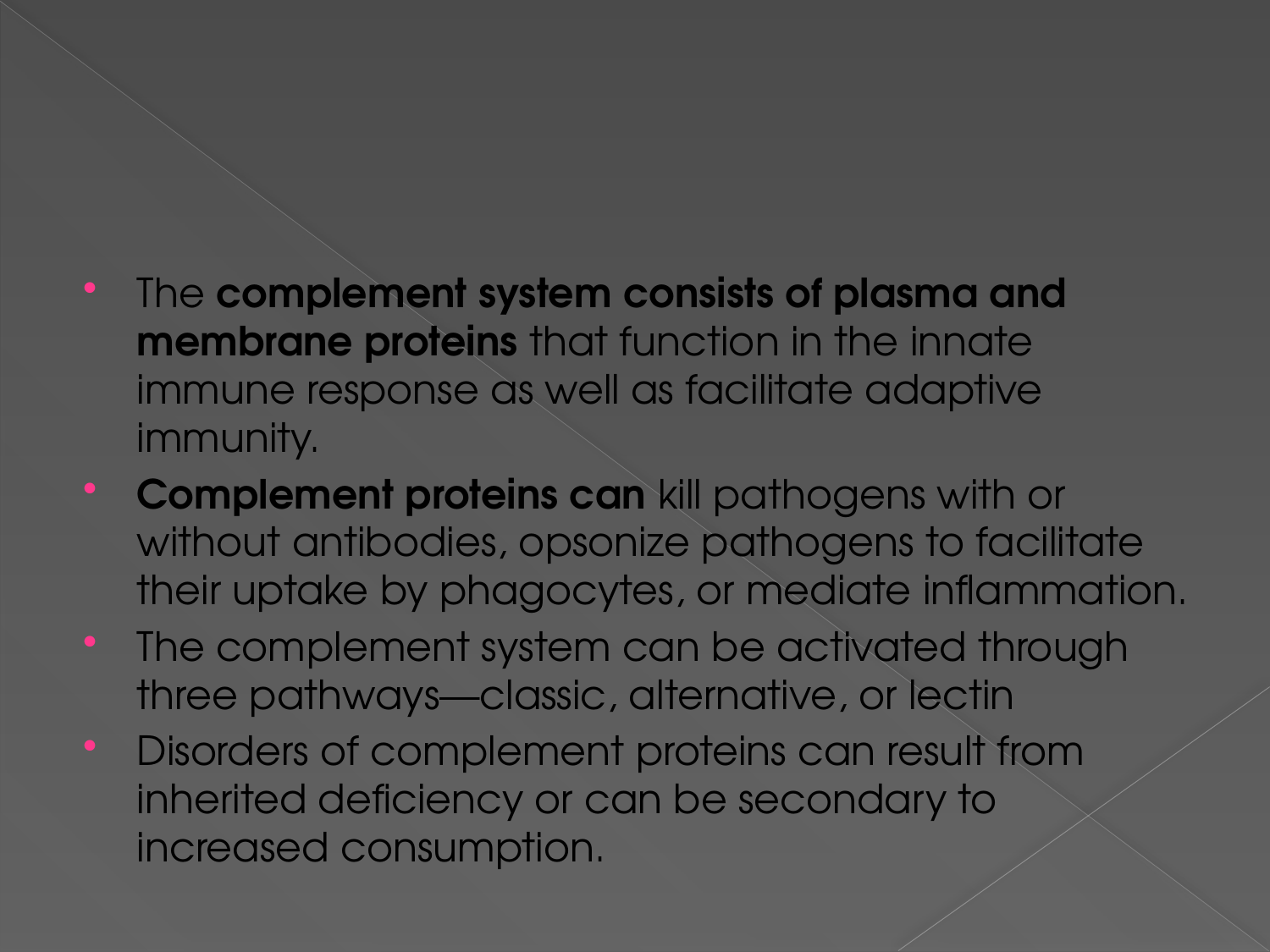

#
The complement system consists of plasma and membrane proteins that function in the innate immune response as well as facilitate adaptive immunity.
Complement proteins can kill pathogens with or without antibodies, opsonize pathogens to facilitate their uptake by phagocytes, or mediate inflammation.
The complement system can be activated through three pathways—classic, alternative, or lectin
Disorders of complement proteins can result from inherited deficiency or can be secondary to increased consumption.